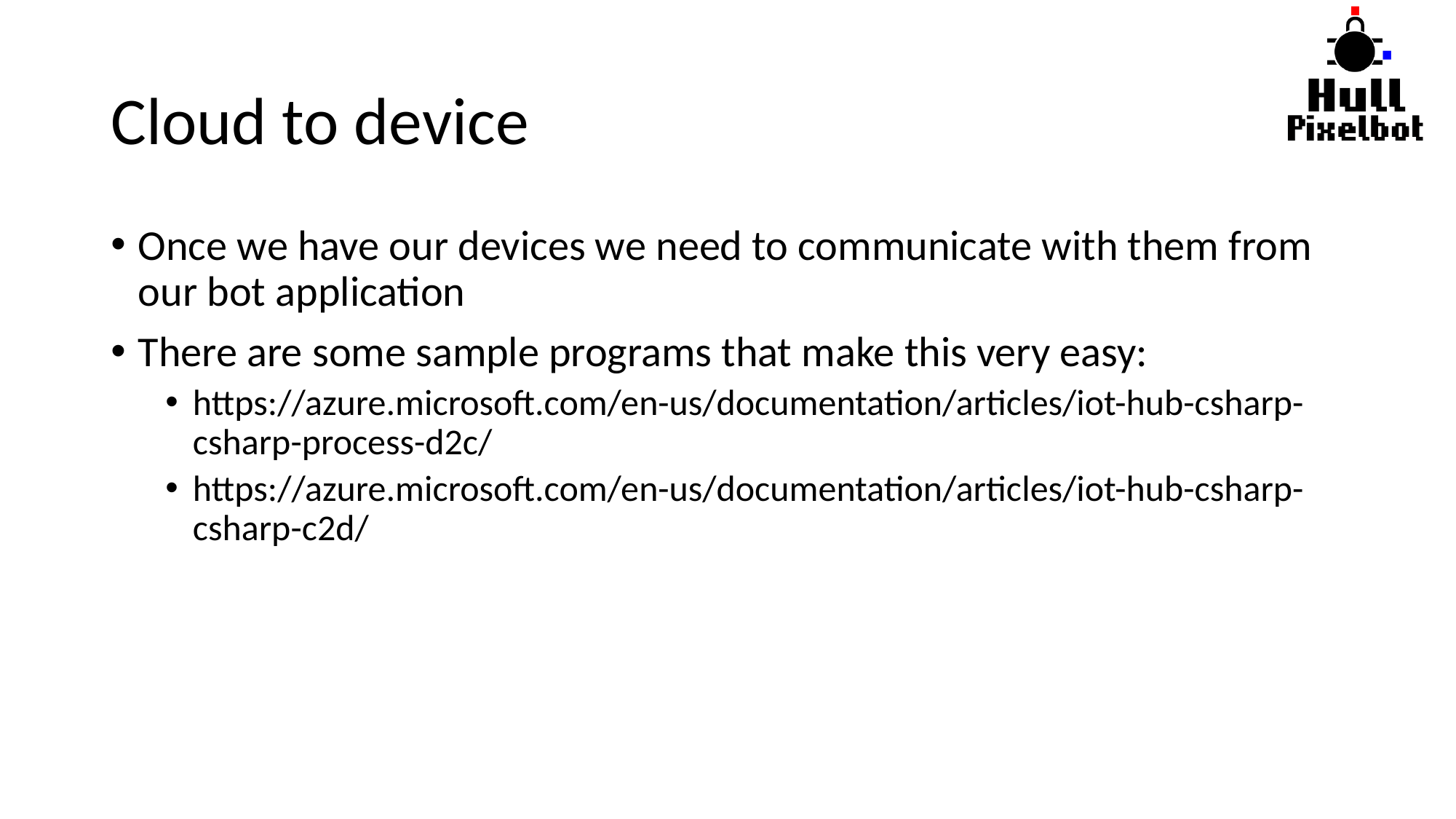

# Cloud to device
Once we have our devices we need to communicate with them from our bot application
There are some sample programs that make this very easy:
https://azure.microsoft.com/en-us/documentation/articles/iot-hub-csharp-csharp-process-d2c/
https://azure.microsoft.com/en-us/documentation/articles/iot-hub-csharp-csharp-c2d/